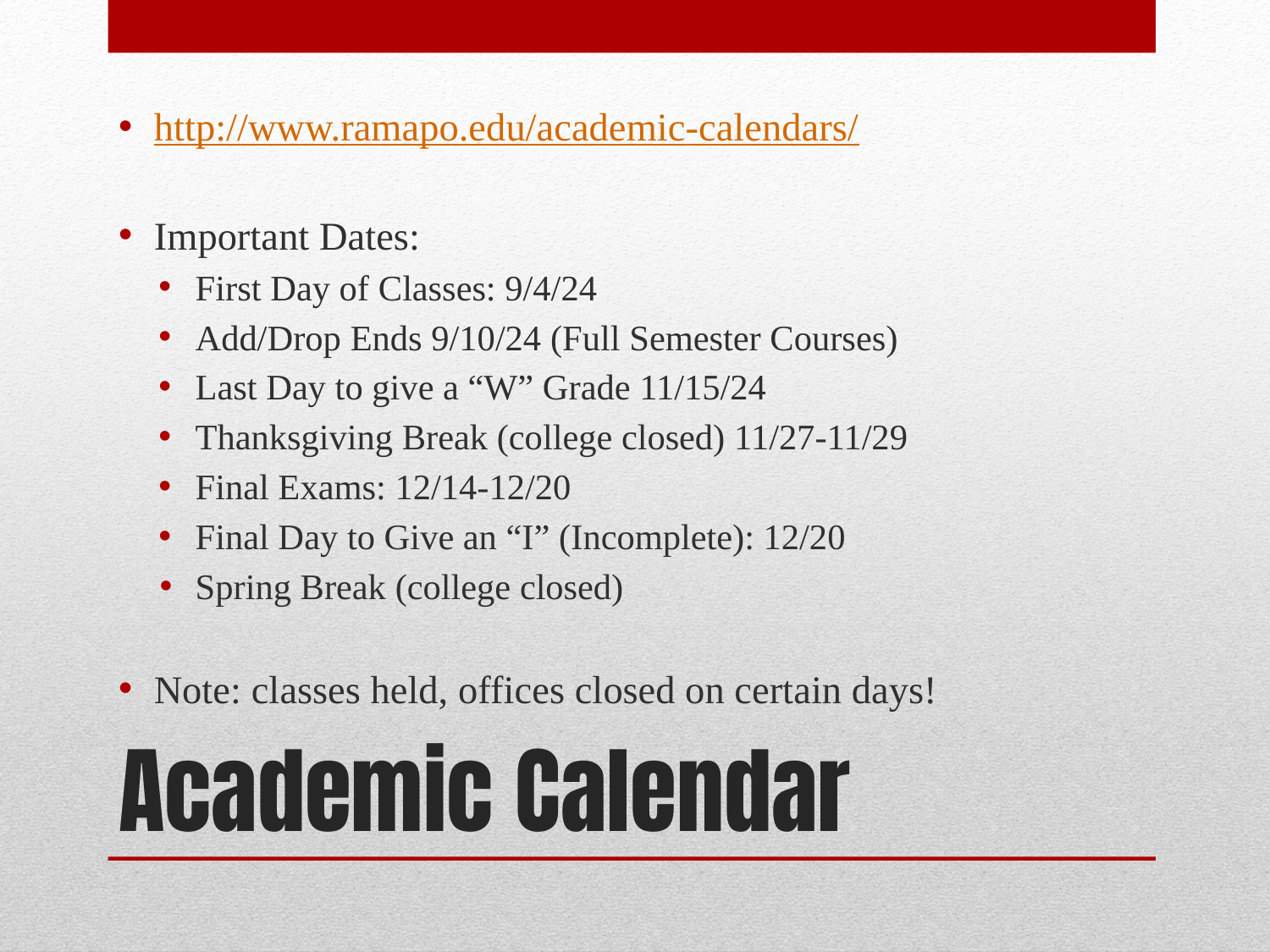

http://www.ramapo.edu/academic-calendars/

Important Dates:
First Day of Classes: 9/4/24
Add/Drop Ends 9/10/24 (Full Semester Courses)
Last Day to give a “W” Grade 11/15/24
Thanksgiving Break (college closed) 11/27-11/29
Final Exams: 12/14-12/20
Final Day to Give an “I” (Incomplete): 12/20
Spring Break (college closed)

Note: classes held, offices closed on certain days!
# Academic Calendar